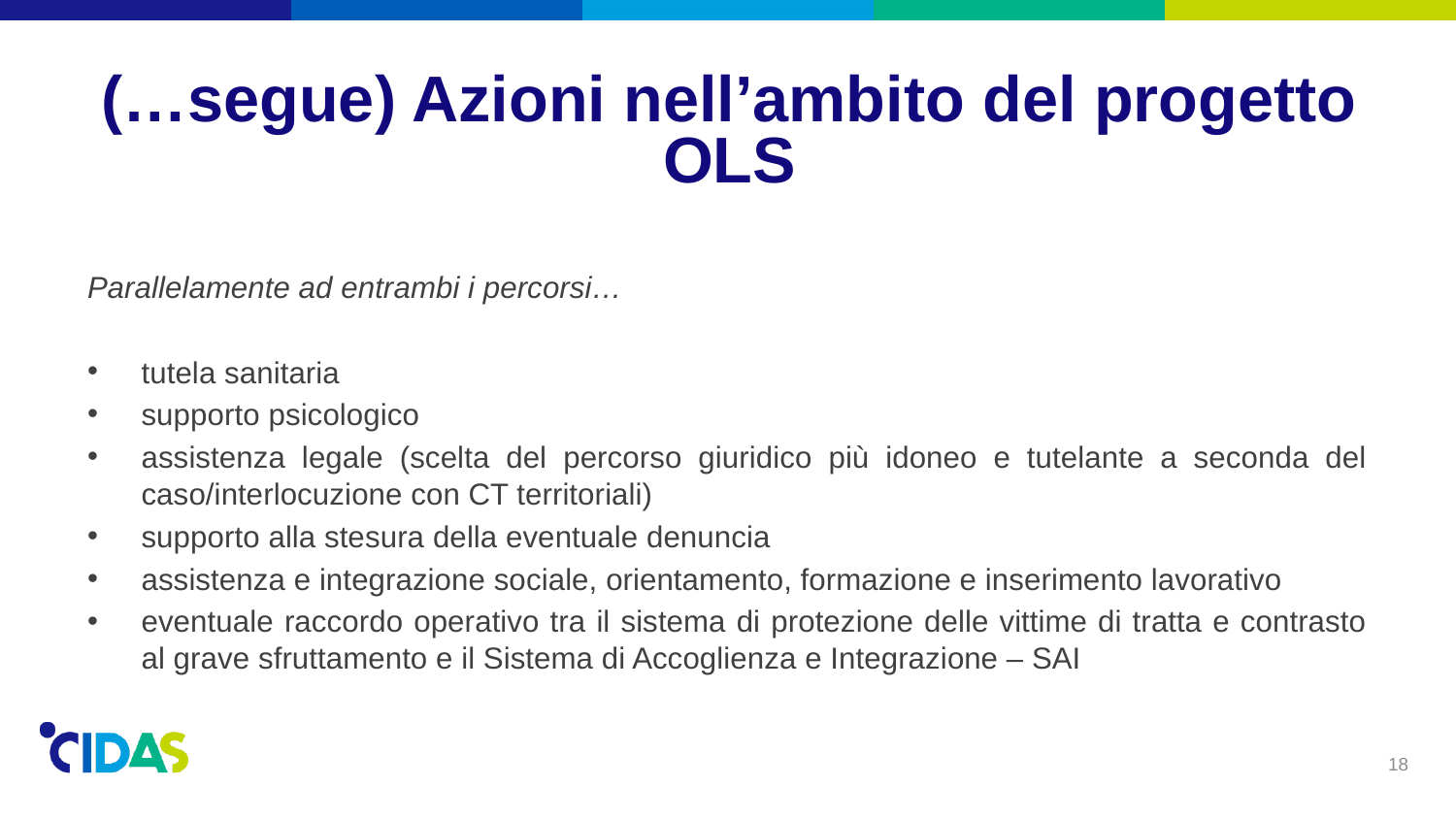

# (…segue) Azioni nell’ambito del progetto OLS
Parallelamente ad entrambi i percorsi…

tutela sanitaria
supporto psicologico
assistenza legale (scelta del percorso giuridico più idoneo e tutelante a seconda del caso/interlocuzione con CT territoriali)
supporto alla stesura della eventuale denuncia
assistenza e integrazione sociale, orientamento, formazione e inserimento lavorativo
eventuale raccordo operativo tra il sistema di protezione delle vittime di tratta e contrasto al grave sfruttamento e il Sistema di Accoglienza e Integrazione – SAI

18